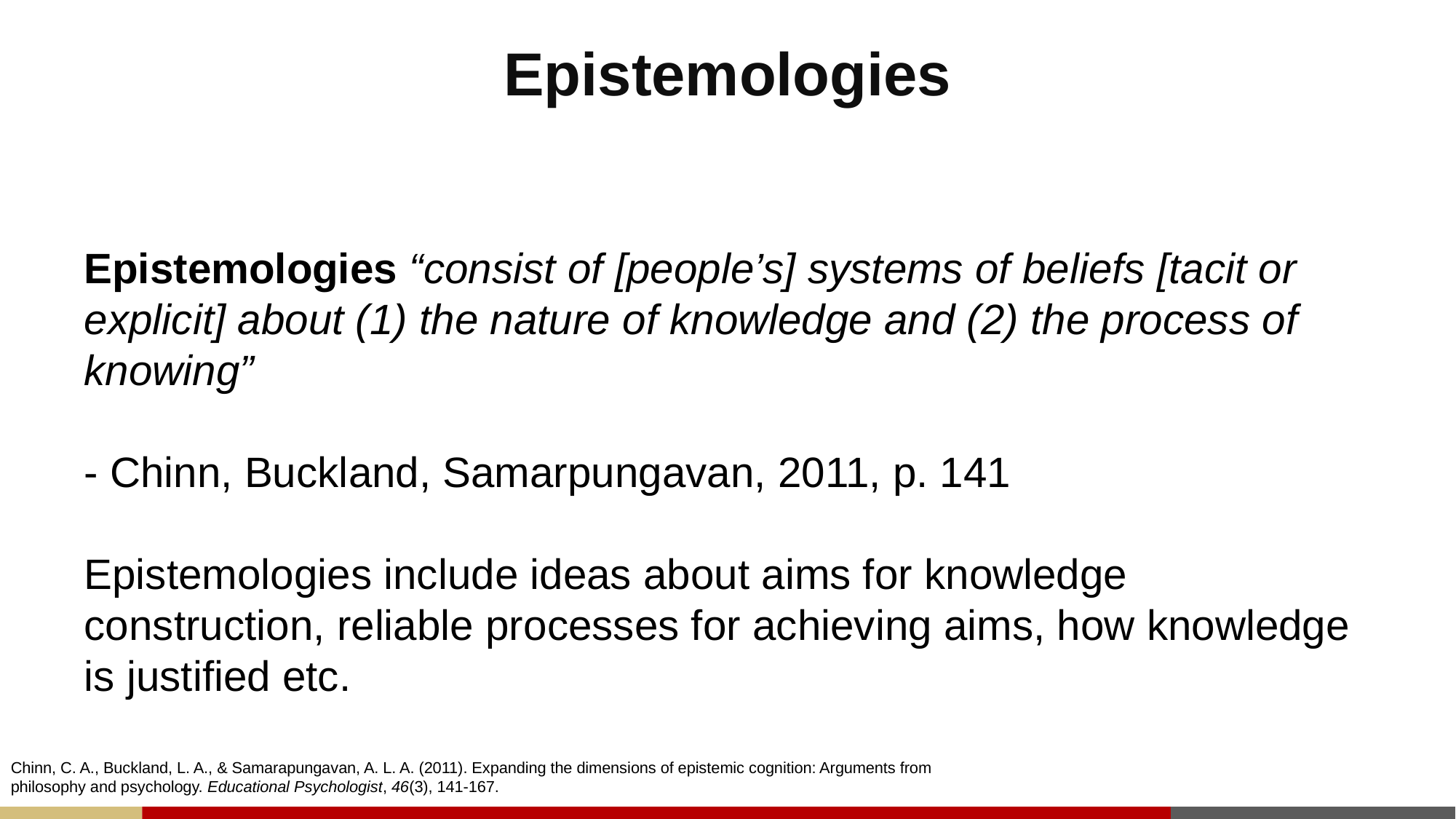

# Epistemologies
Epistemologies “consist of [people’s] systems of beliefs [tacit or explicit] about (1) the nature of knowledge and (2) the process of knowing”

- Chinn, Buckland, Samarpungavan, 2011, p. 141

Epistemologies include ideas about aims for knowledge construction, reliable processes for achieving aims, how knowledge is justified etc.

Chinn, C. A., Buckland, L. A., & Samarapungavan, A. L. A. (2011). Expanding the dimensions of epistemic cognition: Arguments from philosophy and psychology. Educational Psychologist, 46(3), 141-167.